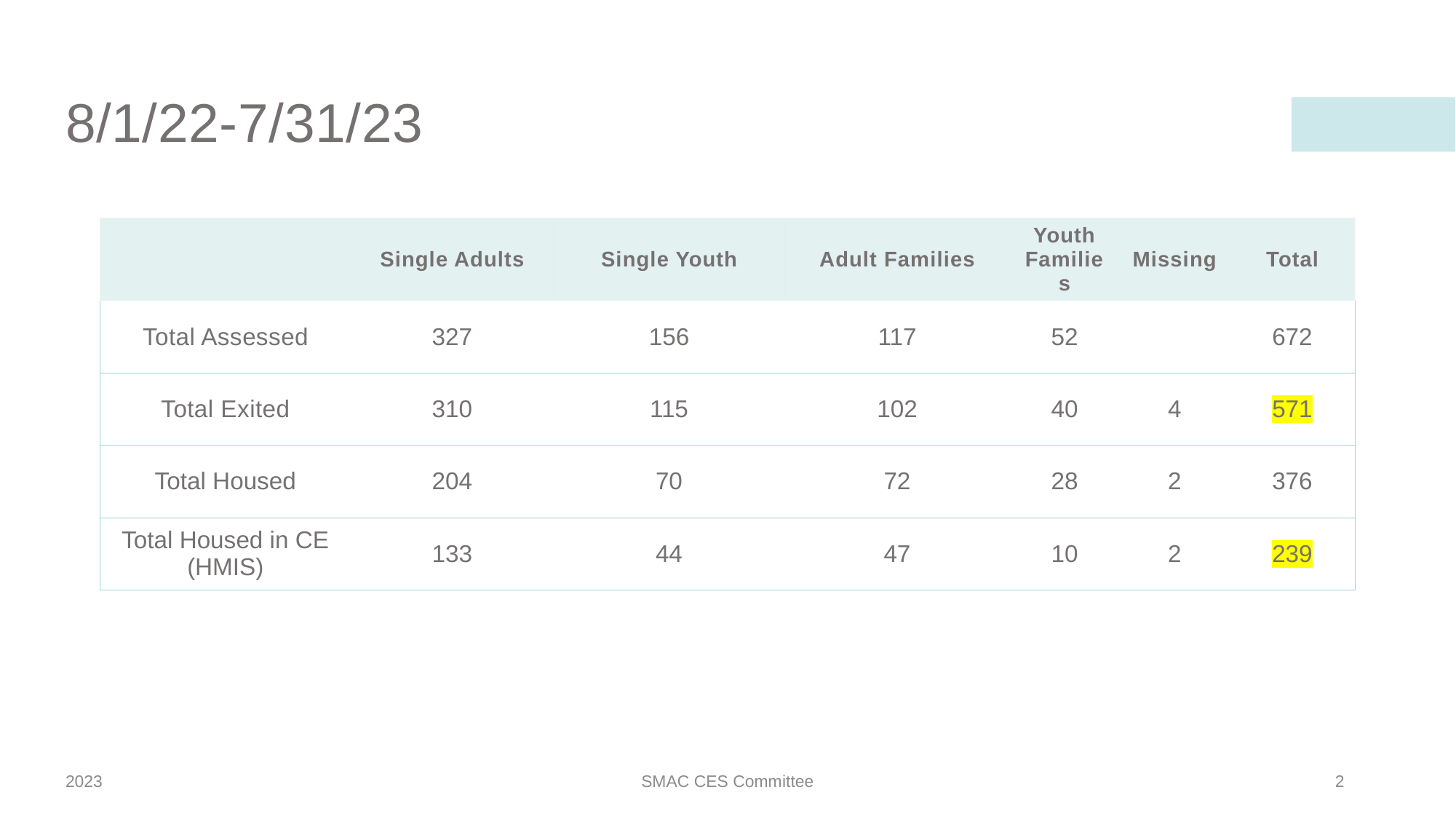

# 8/1/22-7/31/23
|  | Single Adults | Single Youth | Adult Families | Youth Families | Missing | Total |
| --- | --- | --- | --- | --- | --- | --- |
| Total Assessed | 327 | 156 | 117 | 52 |  | 672 |
| Total Exited | 310 | 115 | 102 | 40 | 4 | 571 |
| Total Housed | 204 | 70 | 72 | 28 | 2 | 376 |
| Total Housed in CE (HMIS) | 133 | 44 | 47 | 10 | 2 | 239 |
2023
SMAC CES Committee
2